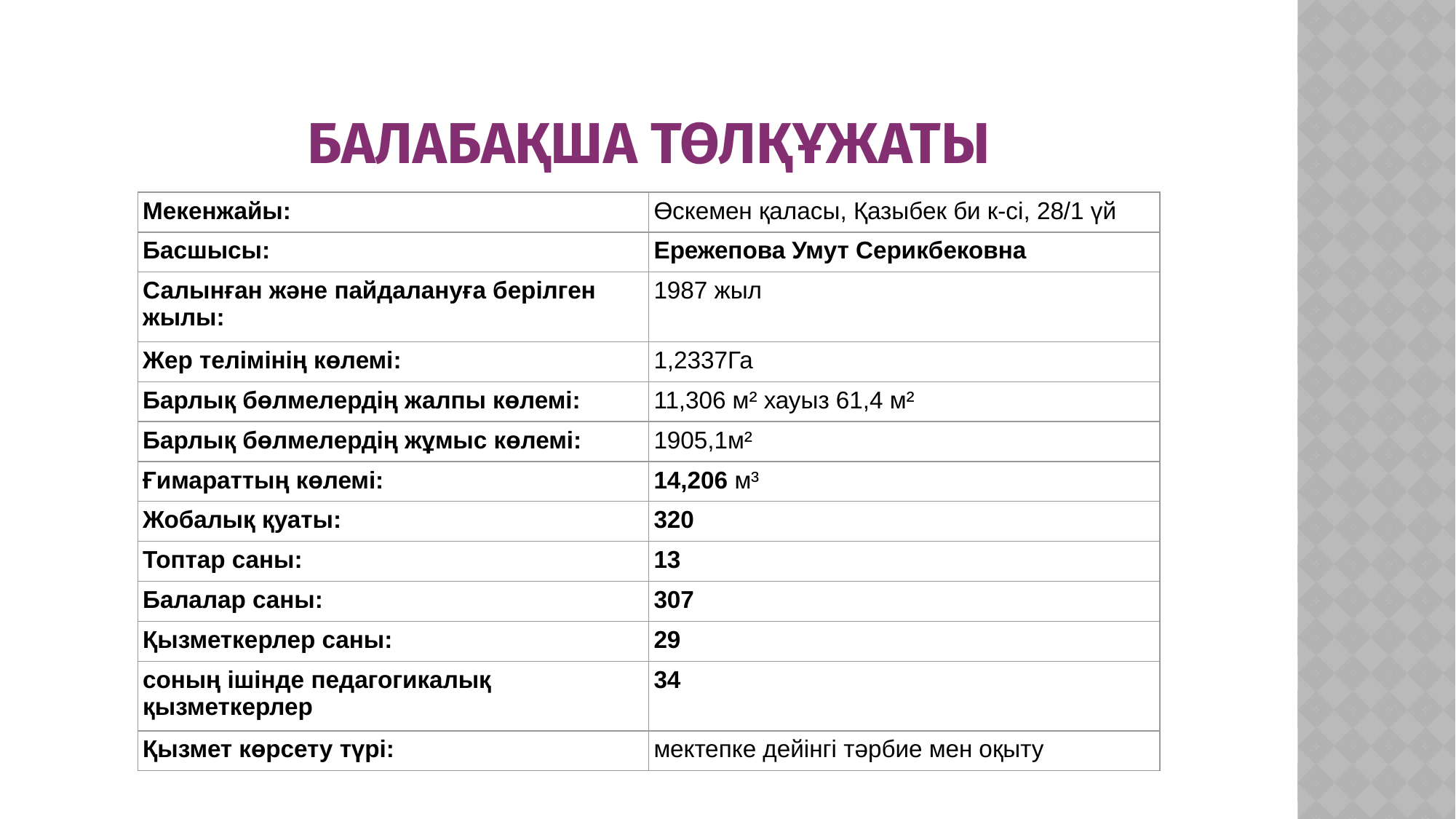

# Балабақша төлқұжаты
| Мекенжайы: | Өскемен қаласы, Қазыбек би к-сі, 28/1 үй |
| --- | --- |
| Басшысы: | Ережепова Умут Серикбековна |
| Салынған және пайдалануға берілген жылы: | 1987 жыл |
| Жер телімінің көлемі: | 1,2337Га |
| Барлық бөлмелердің жалпы көлемі: | 11,306 м² хауыз 61,4 м² |
| Барлық бөлмелердің жұмыс көлемі: | 1905,1м² |
| Ғимараттың көлемі: | 14,206 м³ |
| Жобалық қуаты: | 320 |
| Топтар саны: | 13 |
| Балалар саны: | 307 |
| Қызметкерлер саны: | 29 |
| соның ішінде педагогикалық  қызметкерлер | 34 |
| Қызмет көрсету түрі: | мектепке дейінгі тәрбие мен оқыту |